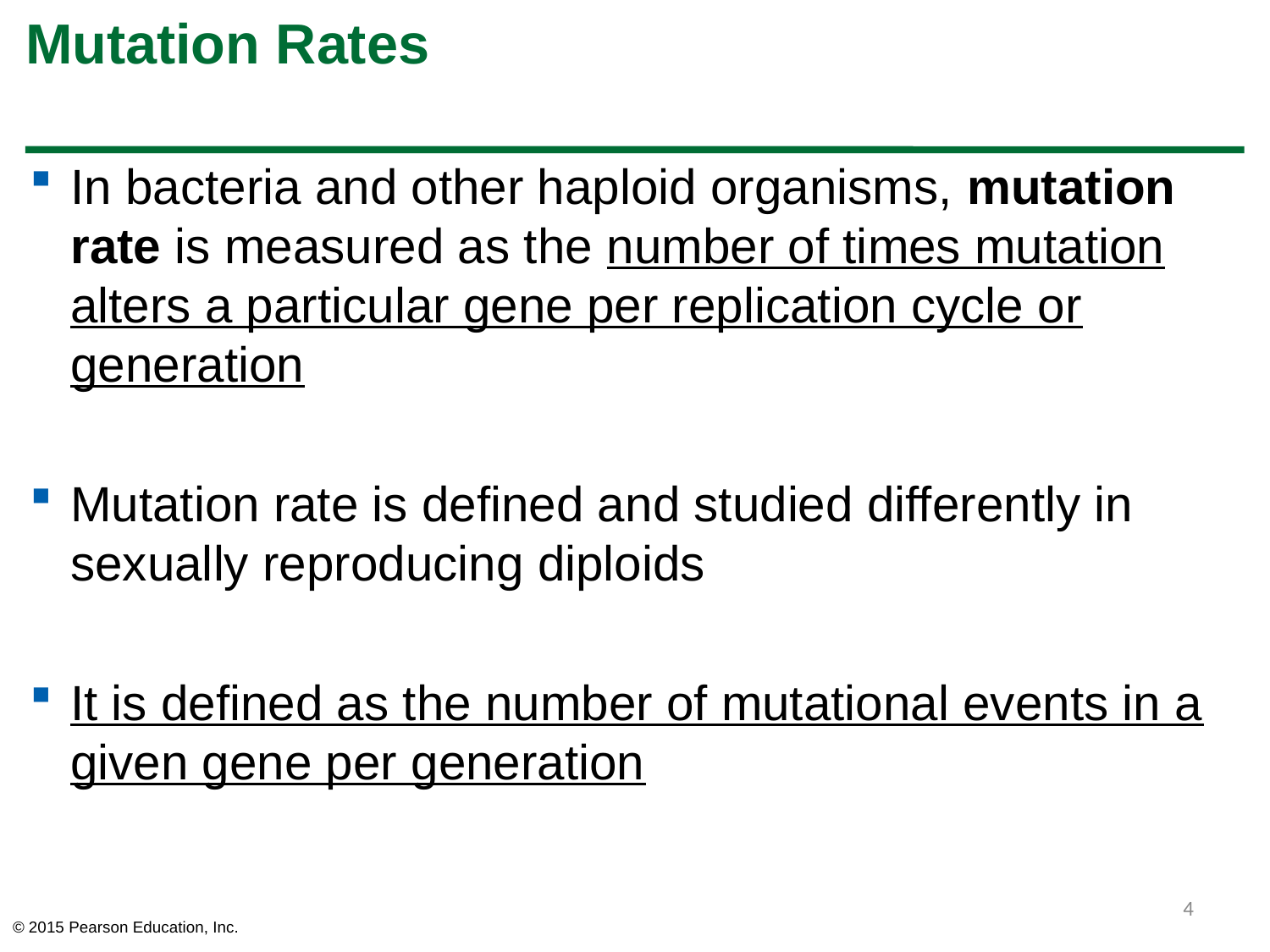

# Mutation Rates
In bacteria and other haploid organisms, mutation rate is measured as the number of times mutation alters a particular gene per replication cycle or generation

Mutation rate is defined and studied differently in sexually reproducing diploids

It is defined as the number of mutational events in a given gene per generation
4
© 2015 Pearson Education, Inc.